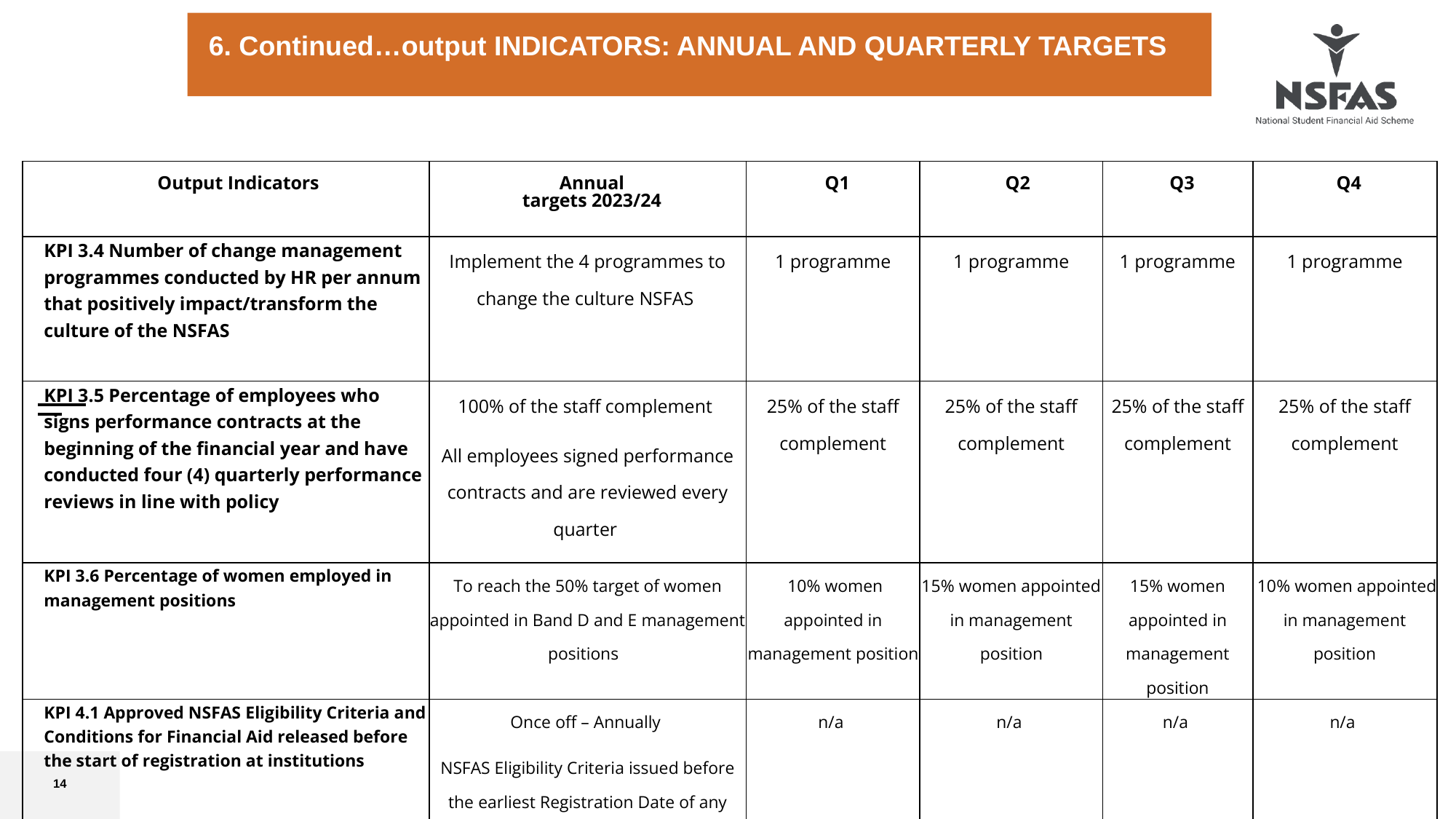

6. Continued…output INDICATORS: ANNUAL AND QUARTERLY TARGETS

| Output Indicators | Annual targets 2023/24 | Q1 | Q2 | Q3 | Q4 |
| --- | --- | --- | --- | --- | --- |
| KPI 3.4 Number of change management programmes conducted by HR per annum that positively impact/transform the culture of the NSFAS | Implement the 4 programmes to change the culture NSFAS | 1 programme | 1 programme | 1 programme | 1 programme |
| KPI 3.5 Percentage of employees who signs performance contracts at the beginning of the financial year and have conducted four (4) quarterly performance reviews in line with policy | 100% of the staff complement All employees signed performance contracts and are reviewed every quarter | 25% of the staff complement | 25% of the staff complement | 25% of the staff complement | 25% of the staff complement |
| KPI 3.6 Percentage of women employed in management positions | To reach the 50% target of women appointed in Band D and E management positions | 10% women appointed in management position | 15% women appointed in management position | 15% women appointed in management position | 10% women appointed in management position |
| KPI 4.1 Approved NSFAS Eligibility Criteria and Conditions for Financial Aid released before the start of registration at institutions | Once off – Annually NSFAS Eligibility Criteria issued before the earliest Registration Date of any institution of higher learning. | n/a | n/a | n/a | n/a |